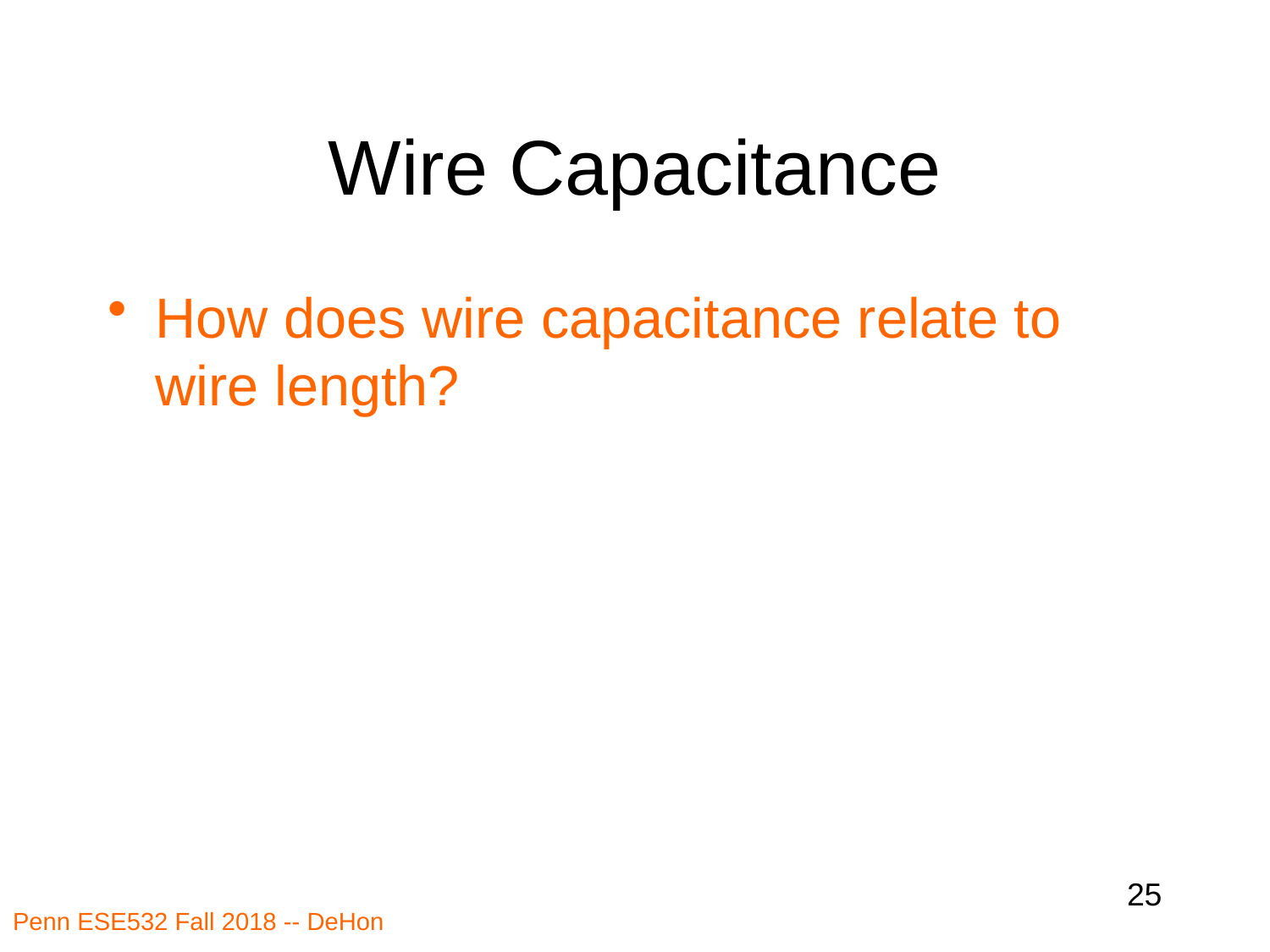

# Wire Capacitance
How does wire capacitance relate to wire length?
25
Penn ESE532 Fall 2018 -- DeHon